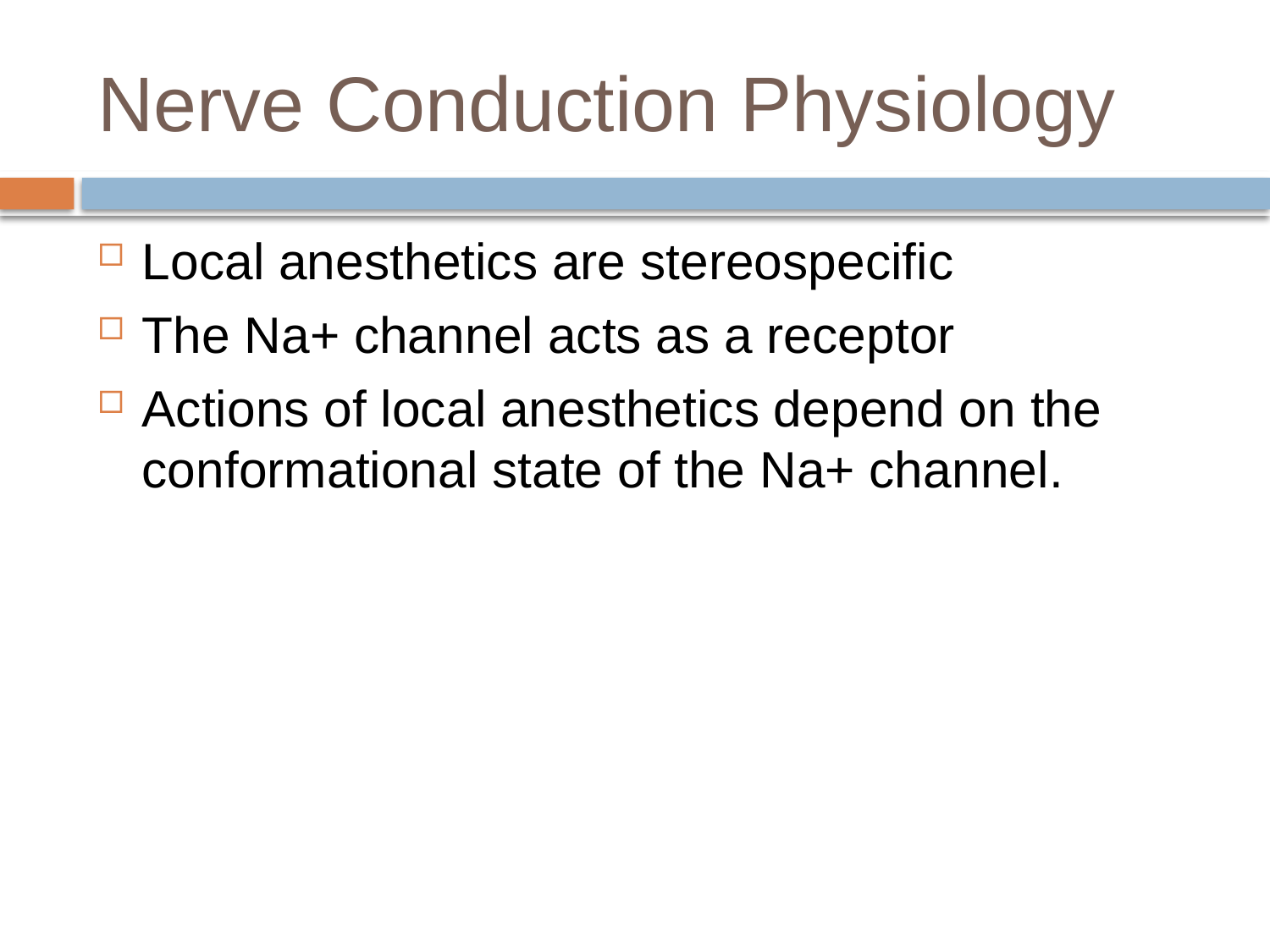

# Nerve Conduction Physiology
Local anesthetics are stereospecific
The Na+ channel acts as a receptor
Actions of local anesthetics depend on the conformational state of the Na+ channel.